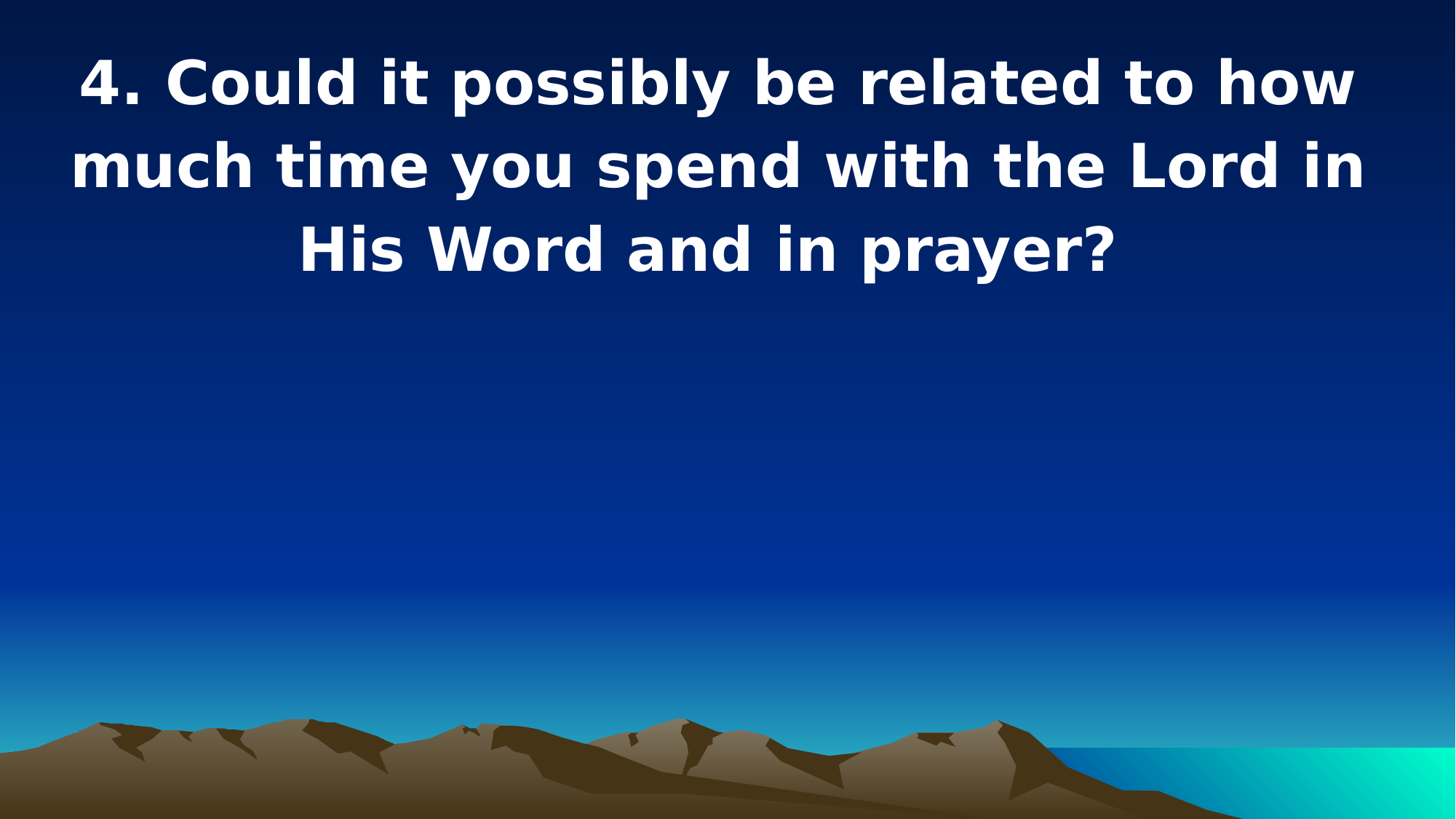

4. Could it possibly be related to how much time you spend with the Lord in His Word and in prayer?